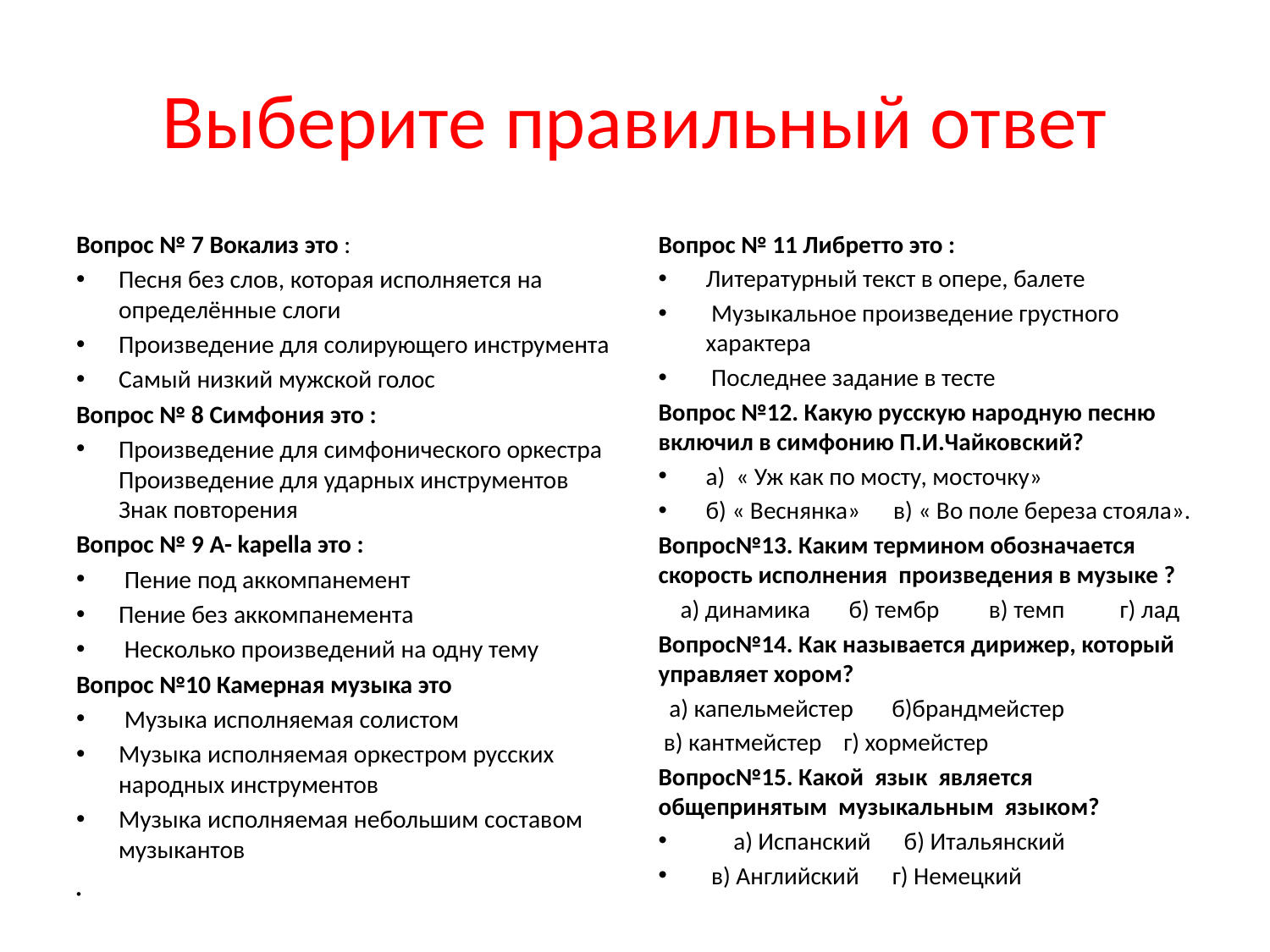

# Выберите правильный ответ
Вопрос № 7 Вокализ это :
Песня без слов, которая исполняется на определённые слоги
Произведение для солирующего инструмента
Самый низкий мужской голос
Вопрос № 8 Симфония это :
Произведение для симфонического оркестра Произведение для ударных инструментов Знак повторения
Вопрос № 9 A- kapella это :
 Пение под аккомпанемент
Пение без аккомпанемента
 Несколько произведений на одну тему
Вопрос №10 Камерная музыка это
 Музыка исполняемая солистом
Музыка исполняемая оркестром русских народных инструментов
Музыка исполняемая небольшим составом музыкантов

Вопрос № 11 Либретто это :
Литературный текст в опере, балете
 Музыкальное произведение грустного характера
 Последнее задание в тесте
Вопрос №12. Какую русскую народную песню включил в симфонию П.И.Чайковский?
а)  « Уж как по мосту, мосточку»
б) « Веснянка»      в) « Во поле береза стояла».
Вопрос№13. Каким термином обозначается скорость исполнения  произведения в музыке ?
    а) динамика       б) тембр         в) темп          г) лад
Вопрос№14. Как называется дирижер, который управляет хором?
  а) капельмейстер       б)брандмейстер
 в) кантмейстер    г) хормейстер
Вопрос№15. Какой  язык  является общепринятым  музыкальным  языком?
     а) Испанский      б) Итальянский
 в) Английский      г) Немецкий